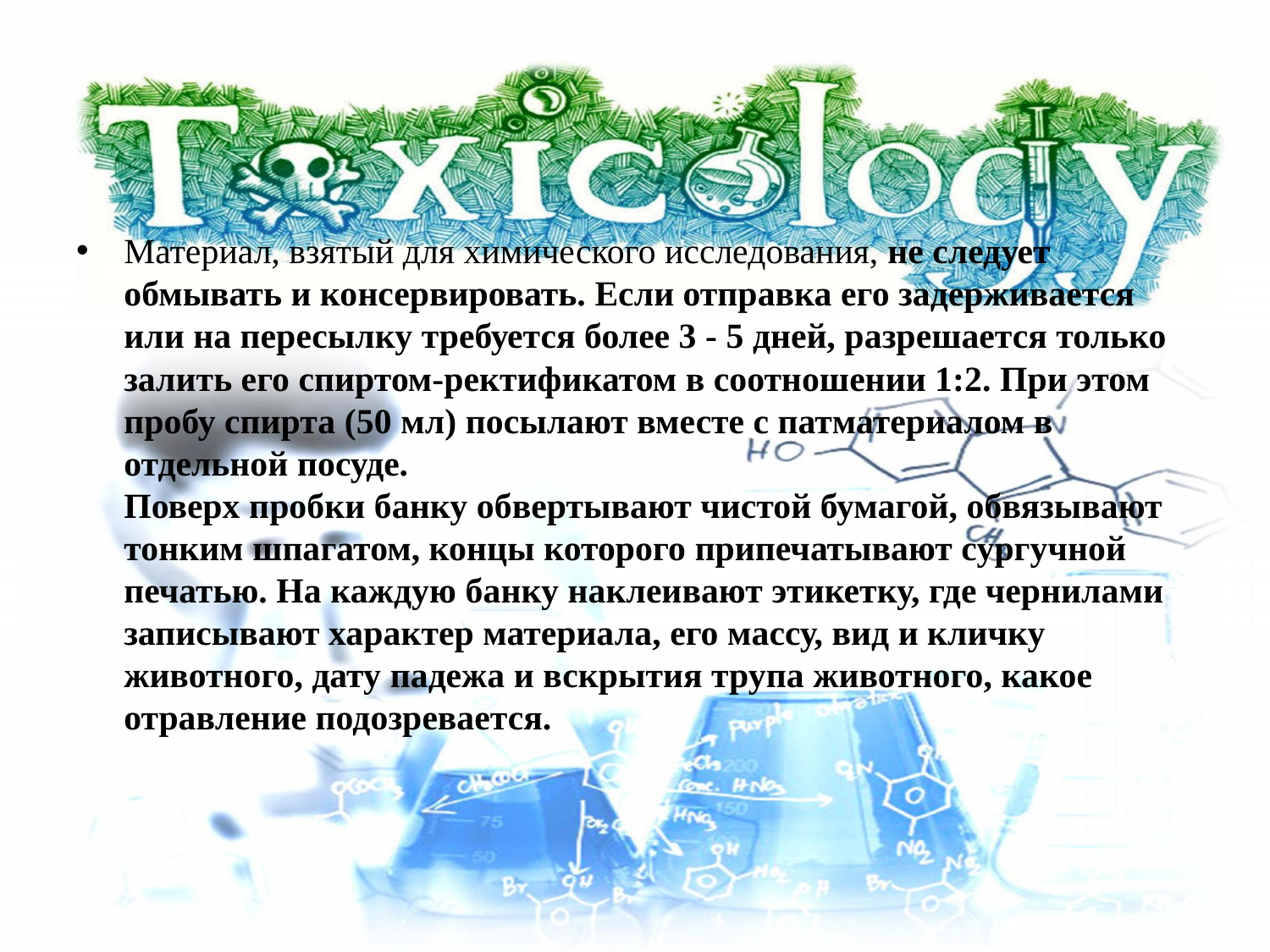

Материал, взятый для химического исследования, не следует обмывать и консервировать. Если отправка его задерживается или на пересылку требуется более 3 - 5 дней, разрешается только залить его спиртом-ректификатом в соотношении 1:2. При этом пробу спирта (50 мл) посылают вместе с патматериалом в отдельной посуде.
Поверх пробки банку обвертывают чистой бумагой, обвязывают тонким шпагатом, концы которого припечатывают сургучной печатью. На каждую банку наклеивают этикетку, где чернилами записывают характер материала, его массу, вид и кличку животного, дату падежа и вскрытия трупа животного, какое отравление подозревается.